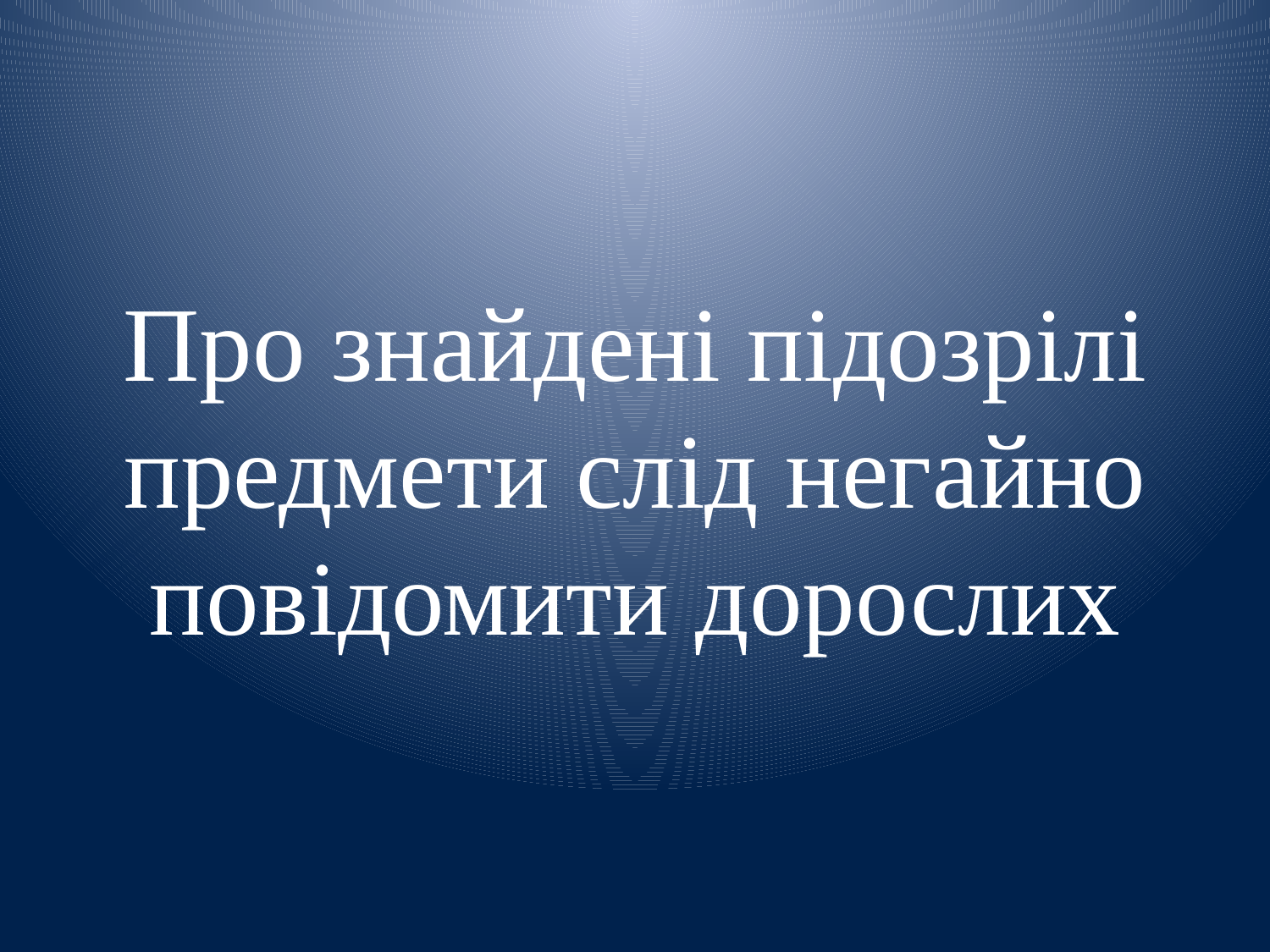

# Про знайдені підозрілі предмети слід негайно повідомити дорослих